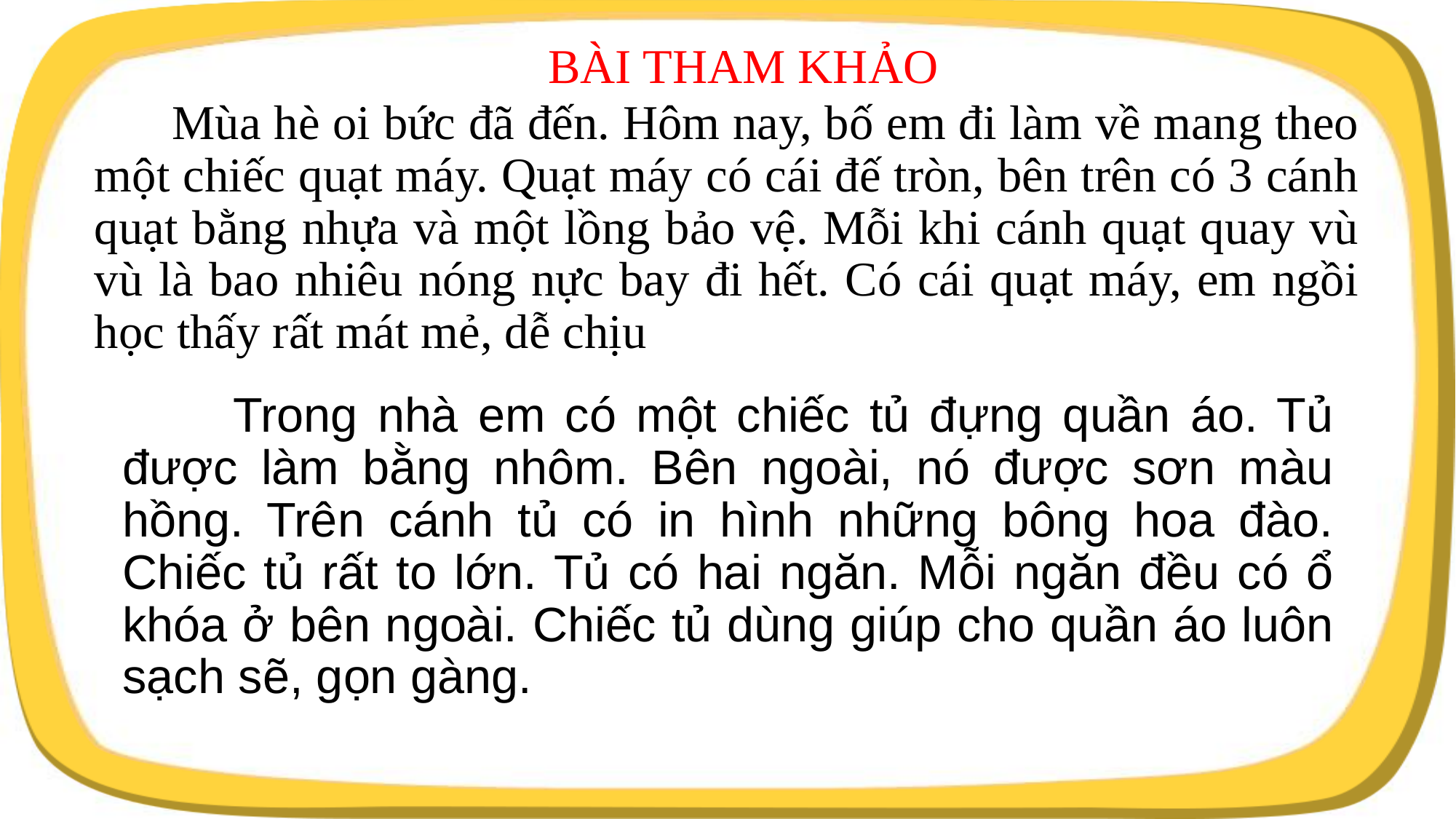

BÀI THAM KHẢO
# Mùa hè oi bức đã đến. Hôm nay, bố em đi làm về mang theo một chiếc quạt máy. Quạt máy có cái đế tròn, bên trên có 3 cánh quạt bằng nhựa và một lồng bảo vệ. Mỗi khi cánh quạt quay vù vù là bao nhiêu nóng nực bay đi hết. Có cái quạt máy, em ngồi học thấy rất mát mẻ, dễ chịu
        Trong nhà em có một chiếc tủ đựng quần áo. Tủ được làm bằng nhôm. Bên ngoài, nó được sơn màu hồng. Trên cánh tủ có in hình những bông hoa đào. Chiếc tủ rất to lớn. Tủ có hai ngăn. Mỗi ngăn đều có ổ khóa ở bên ngoài. Chiếc tủ dùng giúp cho quần áo luôn sạch sẽ, gọn gàng.